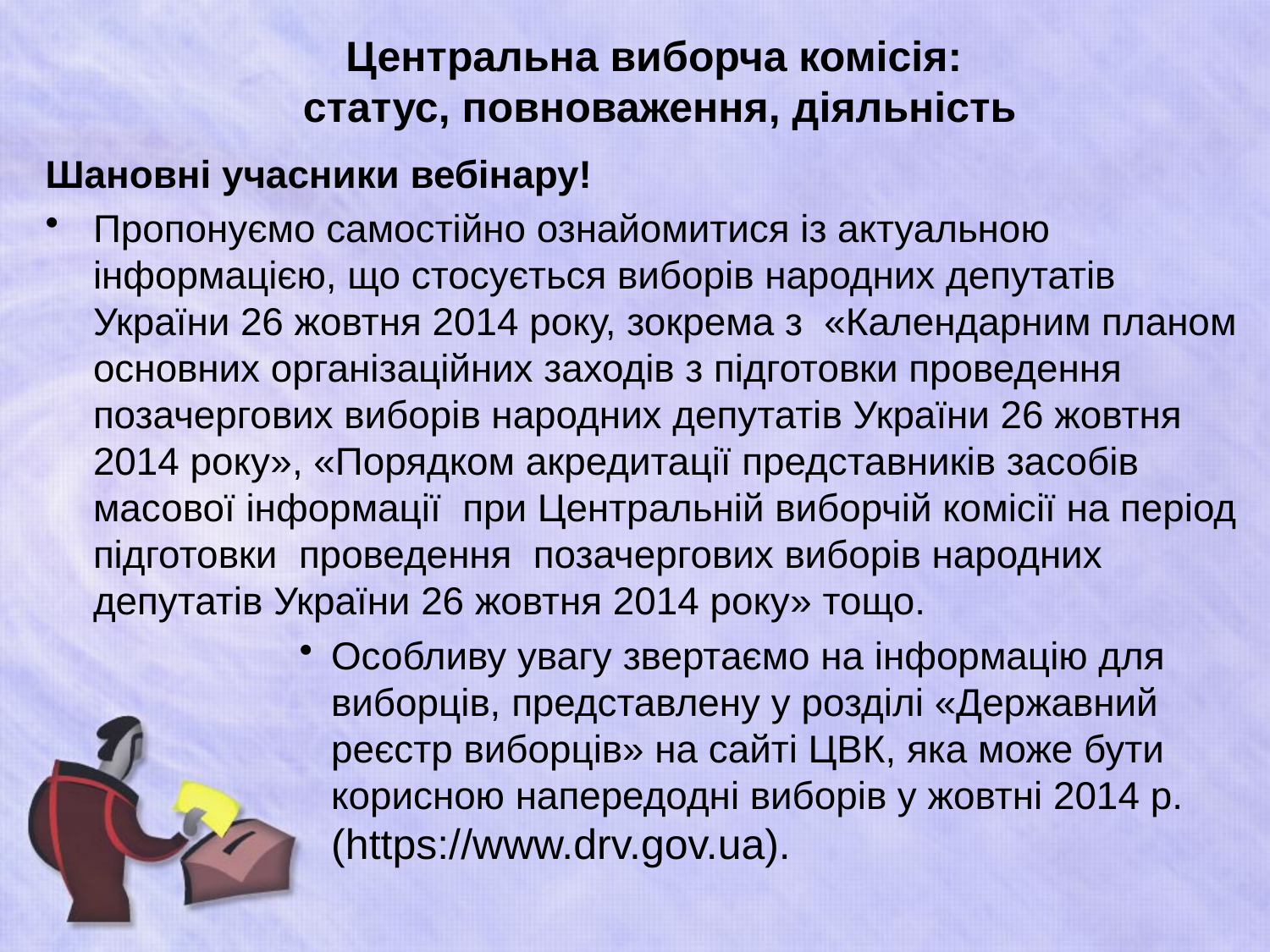

# Центральна виборча комісія: статус, повноваження, діяльність
Шановні учасники вебінару!
Пропонуємо самостійно ознайомитися із актуальною інформацією, що стосується виборів народних депутатів України 26 жовтня 2014 року, зокрема з  «Календарним планом основних організаційних заходів з підготовки проведення позачергових виборів народних депутатів України 26 жовтня 2014 року», «Порядком акредитації представників засобів масової інформації  при Центральній виборчій комісії на період підготовки  проведення  позачергових виборів народних депутатів України 26 жовтня 2014 року» тощо.
Особливу увагу звертаємо на інформацію для виборців, представлену у розділі «Державний реєстр виборців» на сайті ЦВК, яка може бути корисною напередодні виборів у жовтні 2014 р. (https://www.drv.gov.ua).